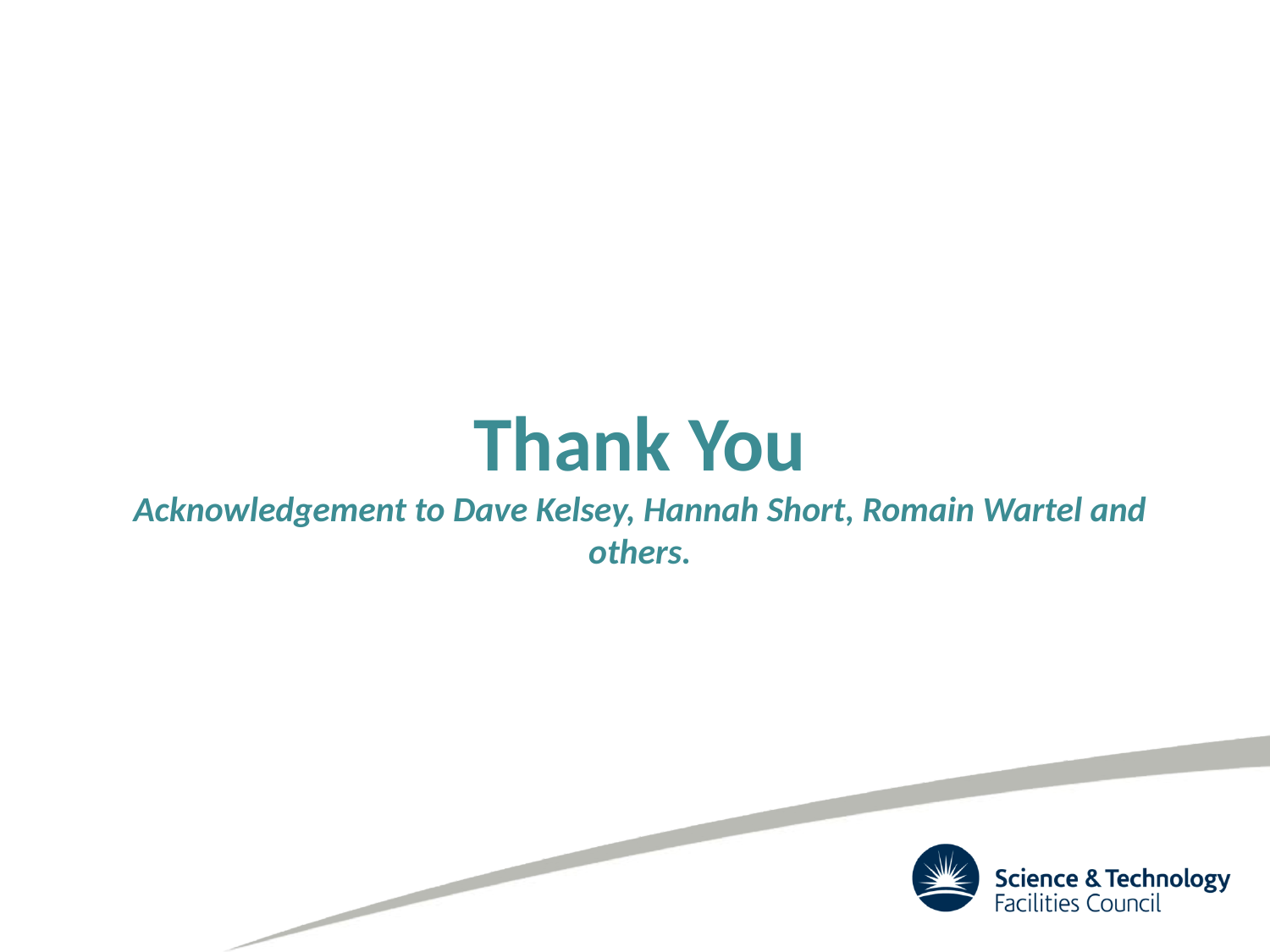

# Thank You Acknowledgement to Dave Kelsey, Hannah Short, Romain Wartel and others.